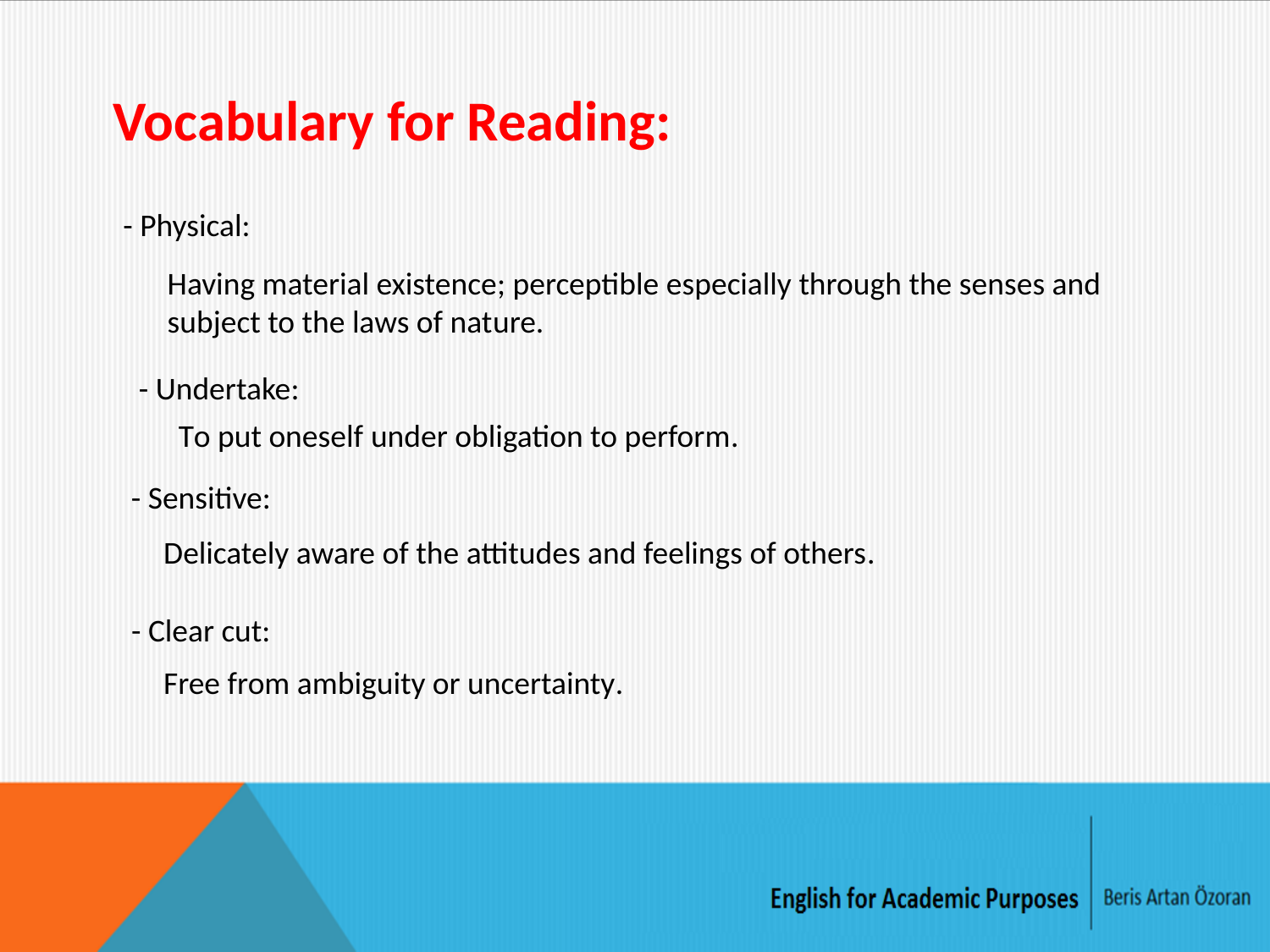

Vocabulary for Reading:
- Physical:
Having material existence; perceptible especially through the senses and subject to the laws of nature.
- Undertake:
 To put oneself under obligation to perform.
- Sensitive:
Delicately aware of the attitudes and feelings of others.
- Clear cut:
Free from ambiguity or uncertainty.